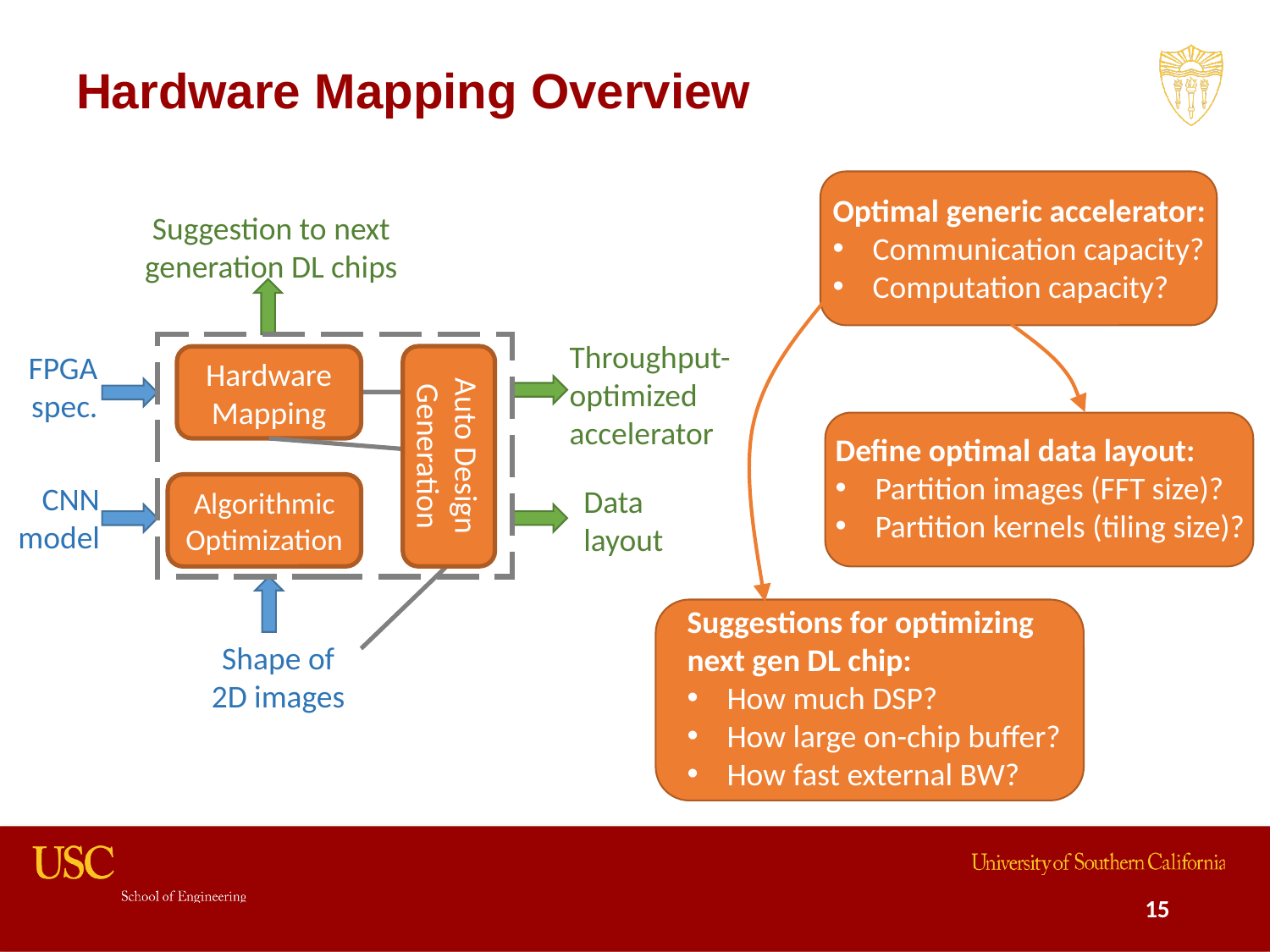

# Hardware Mapping Overview

Optimal generic accelerator:
Communication capacity?
Computation capacity?

Define optimal data layout:
Partition images (FFT size)?
Partition kernels (tiling size)?
Suggestions for optimizing next gen DL chip:
How much DSP?
How large on-chip buffer?
How fast external BW?

Suggestion to next generation DL chips

Throughput-optimized accelerator

FPGA spec.

Hardware Mapping
Auto Design Generation
CNN model

Algorithmic Optimization
Data layout

Shape of 2D images
15